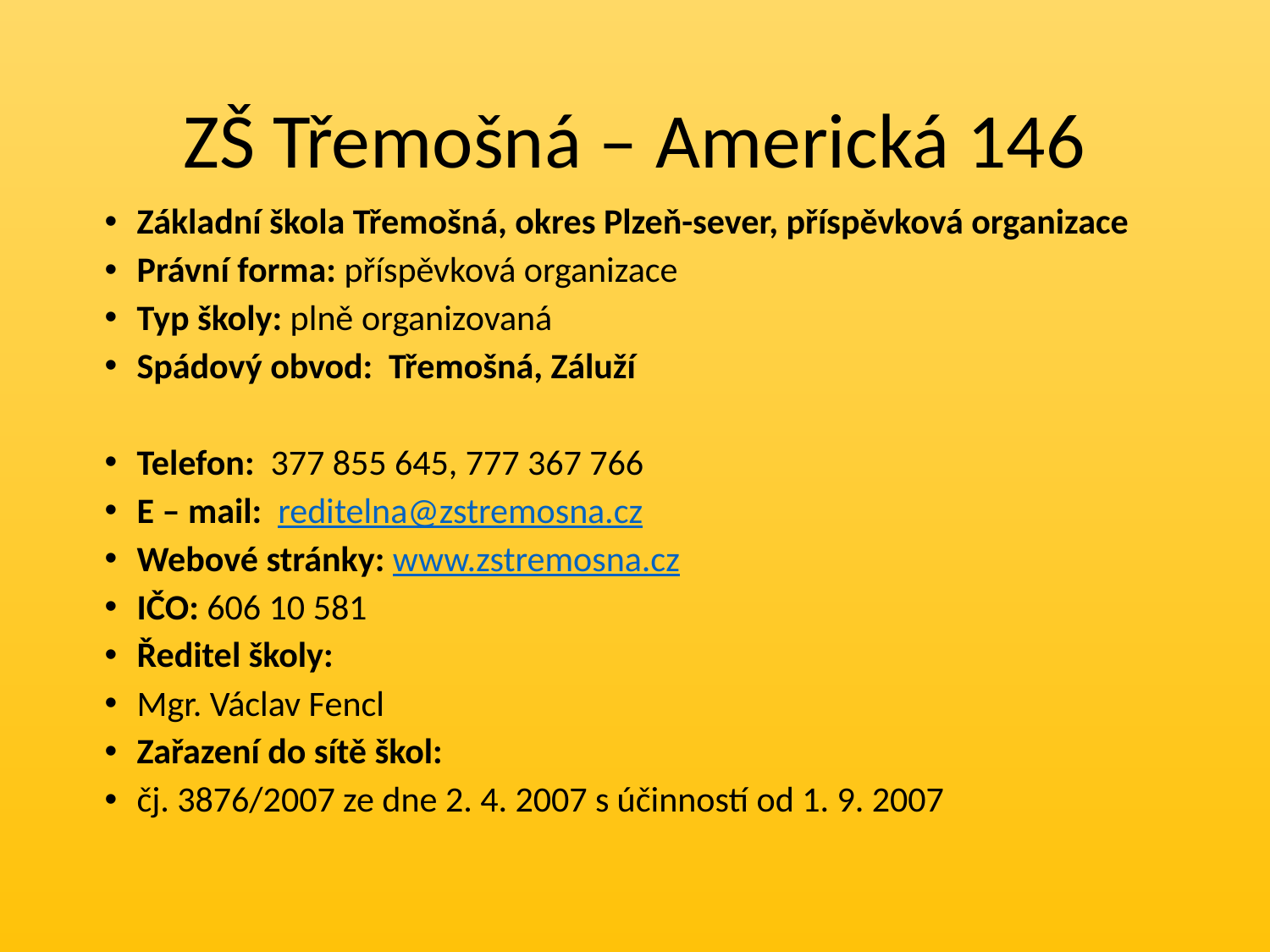

# ZŠ Třemošná – Americká 146
Základní škola Třemošná, okres Plzeň-sever, příspěvková organizace
Právní forma: příspěvková organizace
Typ školy: plně organizovaná
Spádový obvod:  Třemošná, Záluží

Telefon:  377 855 645, 777 367 766
E – mail:  reditelna@zstremosna.cz
Webové stránky: www.zstremosna.cz
IČO: 606 10 581
Ředitel školy:
Mgr. Václav Fencl
Zařazení do sítě škol:
čj. 3876/2007 ze dne 2. 4. 2007 s účinností od 1. 9. 2007